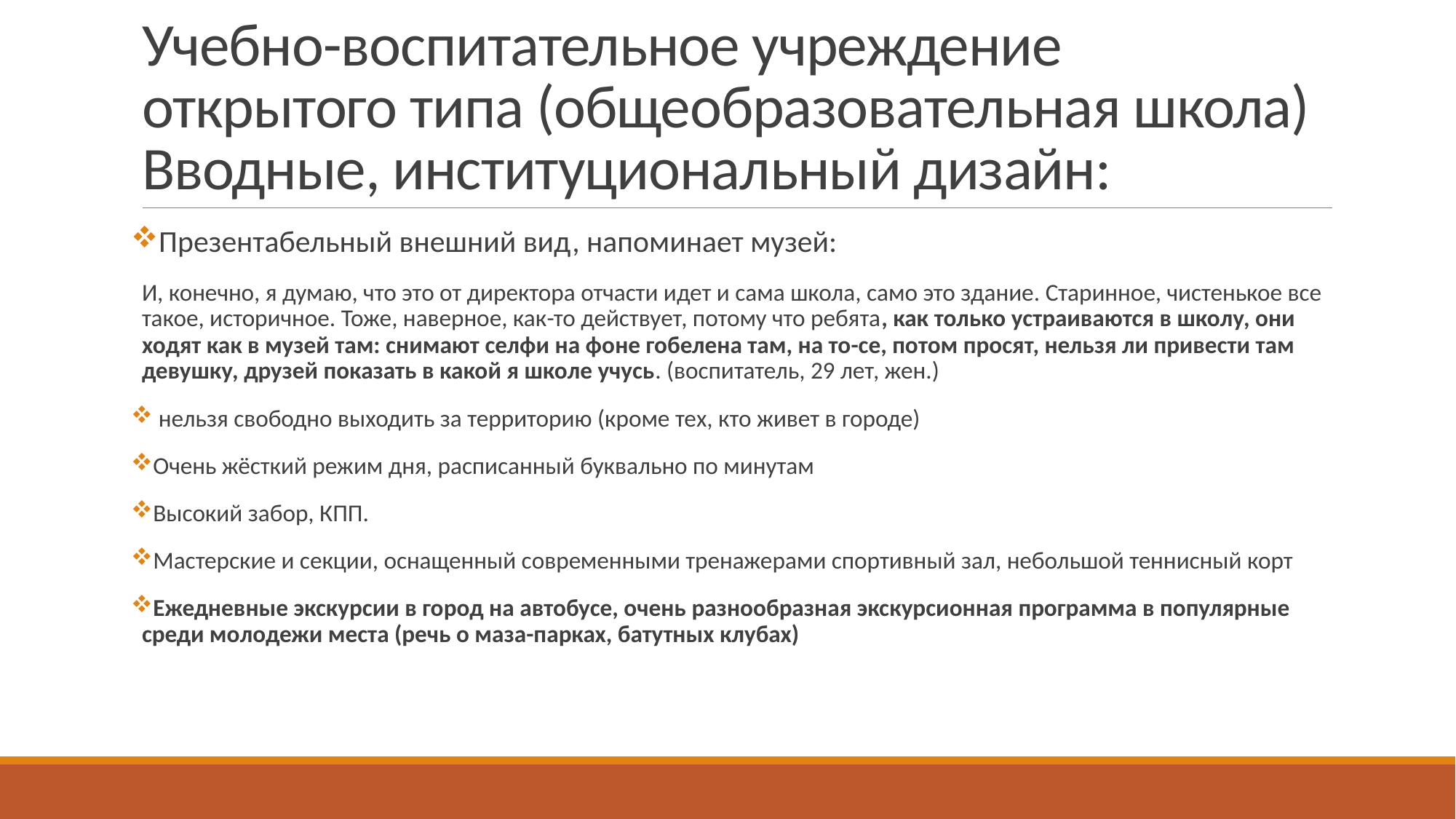

# Учебно-воспитательное учреждение открытого типа (общеобразовательная школа) Вводные, институциональный дизайн:
Презентабельный внешний вид, напоминает музей:
И, конечно, я думаю, что это от директора отчасти идет и сама школа, само это здание. Старинное, чистенькое все такое, историчное. Тоже, наверное, как-то действует, потому что ребята, как только устраиваются в школу, они ходят как в музей там: снимают селфи на фоне гобелена там, на то-се, потом просят, нельзя ли привести там девушку, друзей показать в какой я школе учусь. (воспитатель, 29 лет, жен.)
 нельзя свободно выходить за территорию (кроме тех, кто живет в городе)
Очень жёсткий режим дня, расписанный буквально по минутам
Высокий забор, КПП.
Мастерские и секции, оснащенный современными тренажерами спортивный зал, небольшой теннисный корт
Ежедневные экскурсии в город на автобусе, очень разнообразная экскурсионная программа в популярные среди молодежи места (речь о маза-парках, батутных клубах)